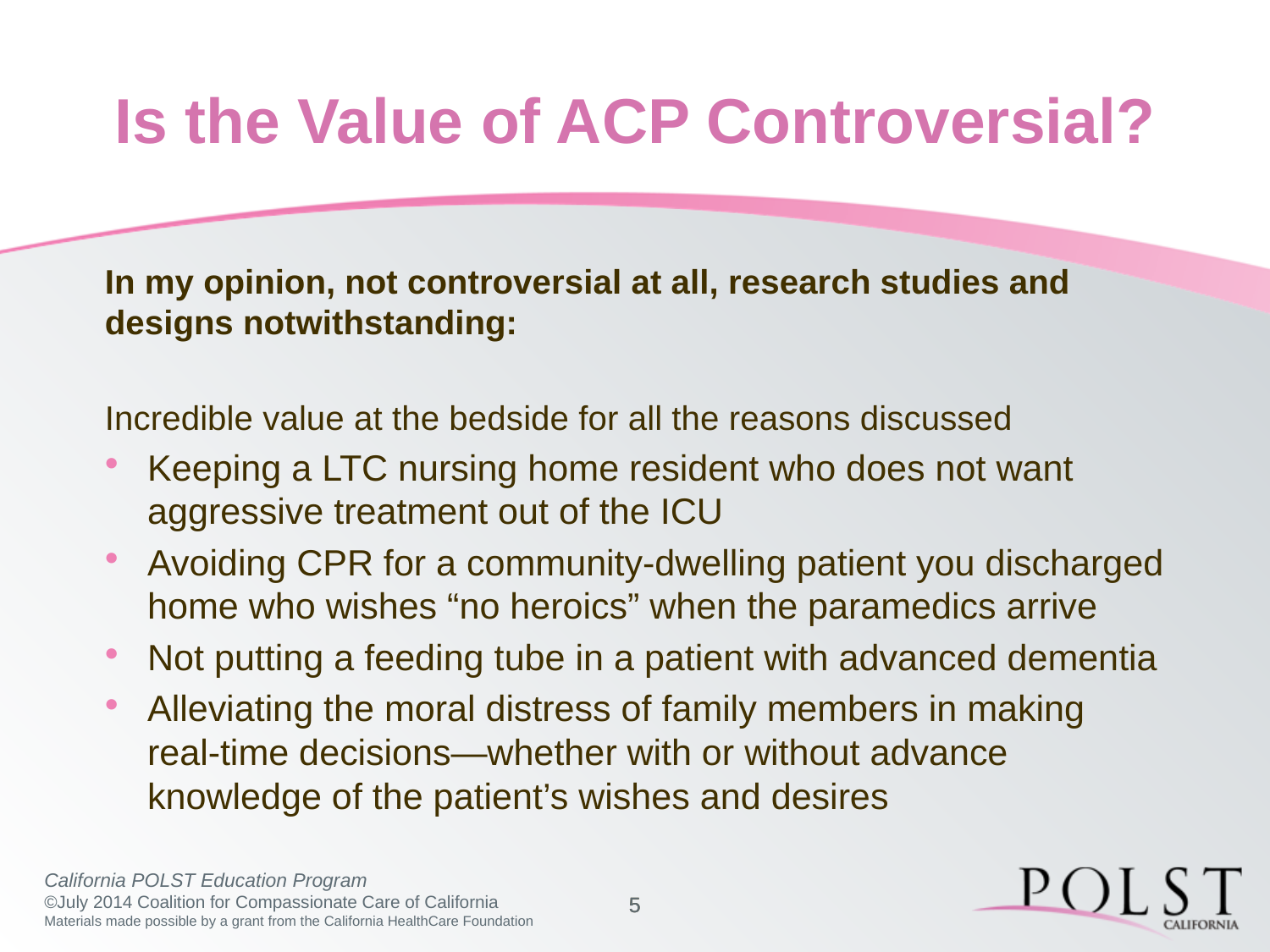

# Is the Value of ACP Controversial?
In my opinion, not controversial at all, research studies and designs notwithstanding:

Incredible value at the bedside for all the reasons discussed
Keeping a LTC nursing home resident who does not want aggressive treatment out of the ICU
Avoiding CPR for a community-dwelling patient you discharged home who wishes “no heroics” when the paramedics arrive
Not putting a feeding tube in a patient with advanced dementia
Alleviating the moral distress of family members in making real-time decisions—whether with or without advance knowledge of the patient’s wishes and desires